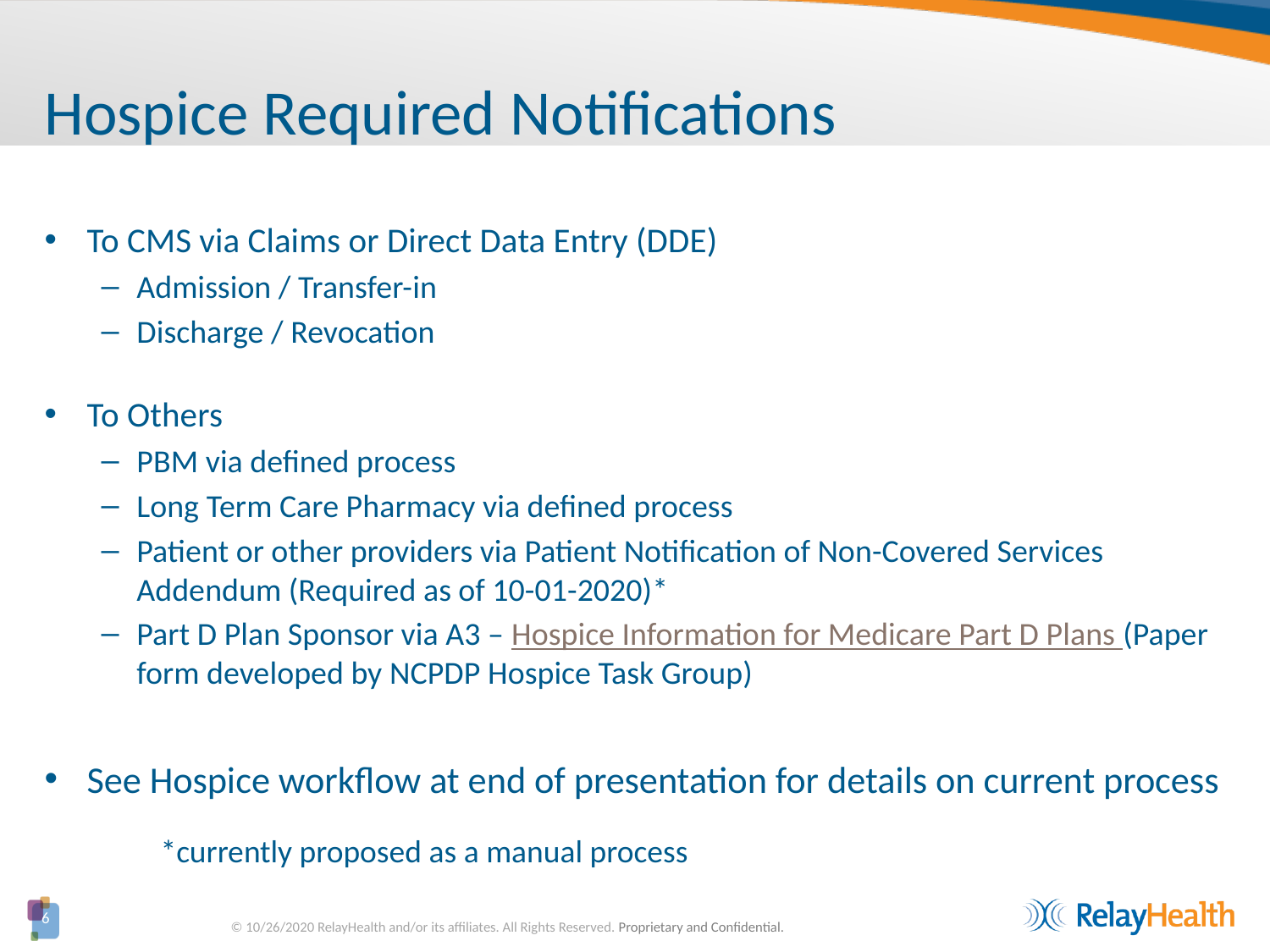

# Hospice Required Notifications
To CMS via Claims or Direct Data Entry (DDE)
Admission / Transfer-in
Discharge / Revocation

To Others
PBM via defined process
Long Term Care Pharmacy via defined process
Patient or other providers via Patient Notification of Non-Covered Services Addendum (Required as of 10-01-2020)*
Part D Plan Sponsor via A3 – Hospice Information for Medicare Part D Plans (Paper form developed by NCPDP Hospice Task Group)

See Hospice workflow at end of presentation for details on current process

*currently proposed as a manual process